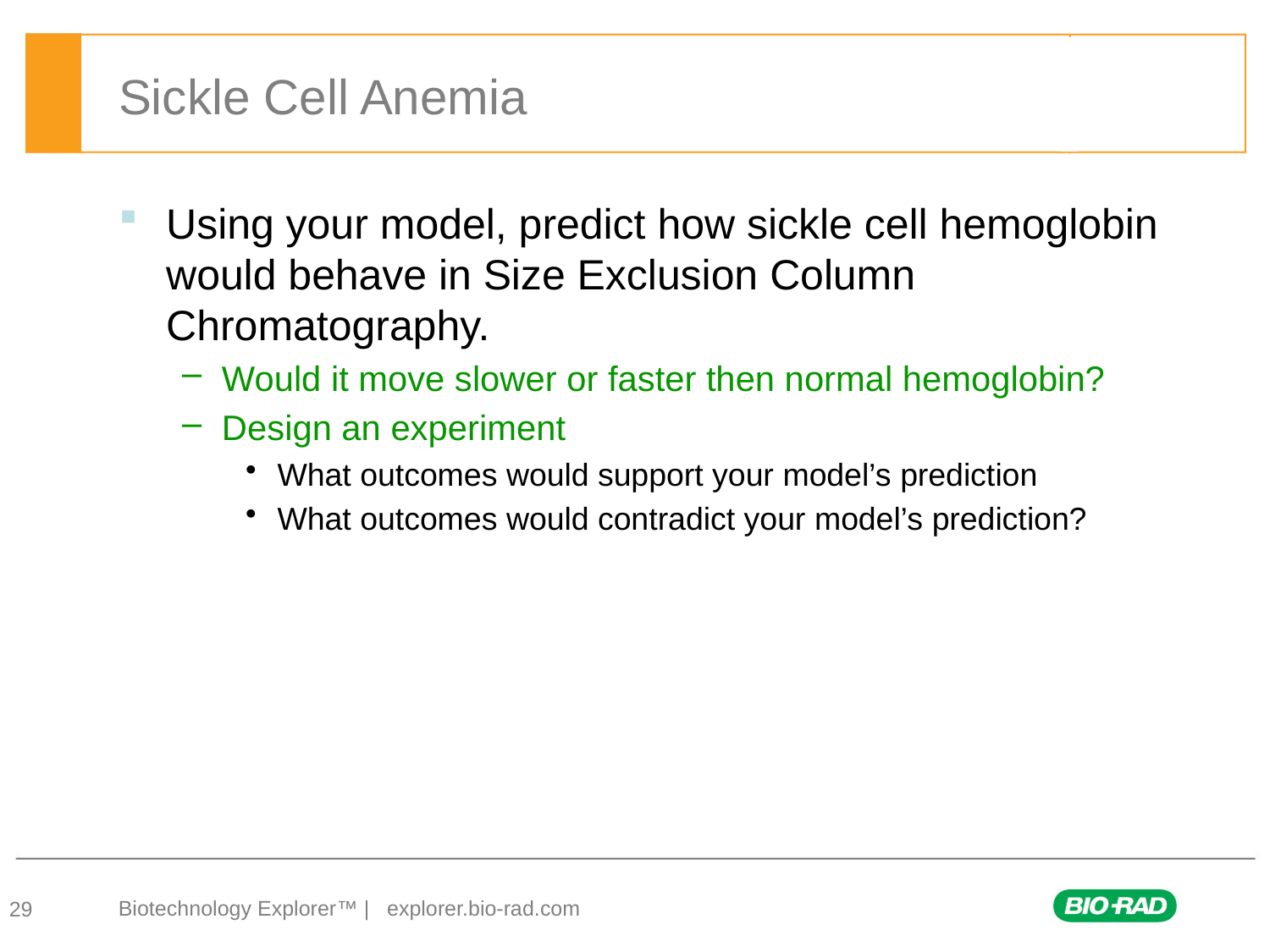

# Sickle Cell Anemia
Using your model, predict how sickle cell hemoglobin would behave in Size Exclusion Column Chromatography.
Would it move slower or faster then normal hemoglobin?
Design an experiment
What outcomes would support your model’s prediction
What outcomes would contradict your model’s prediction?